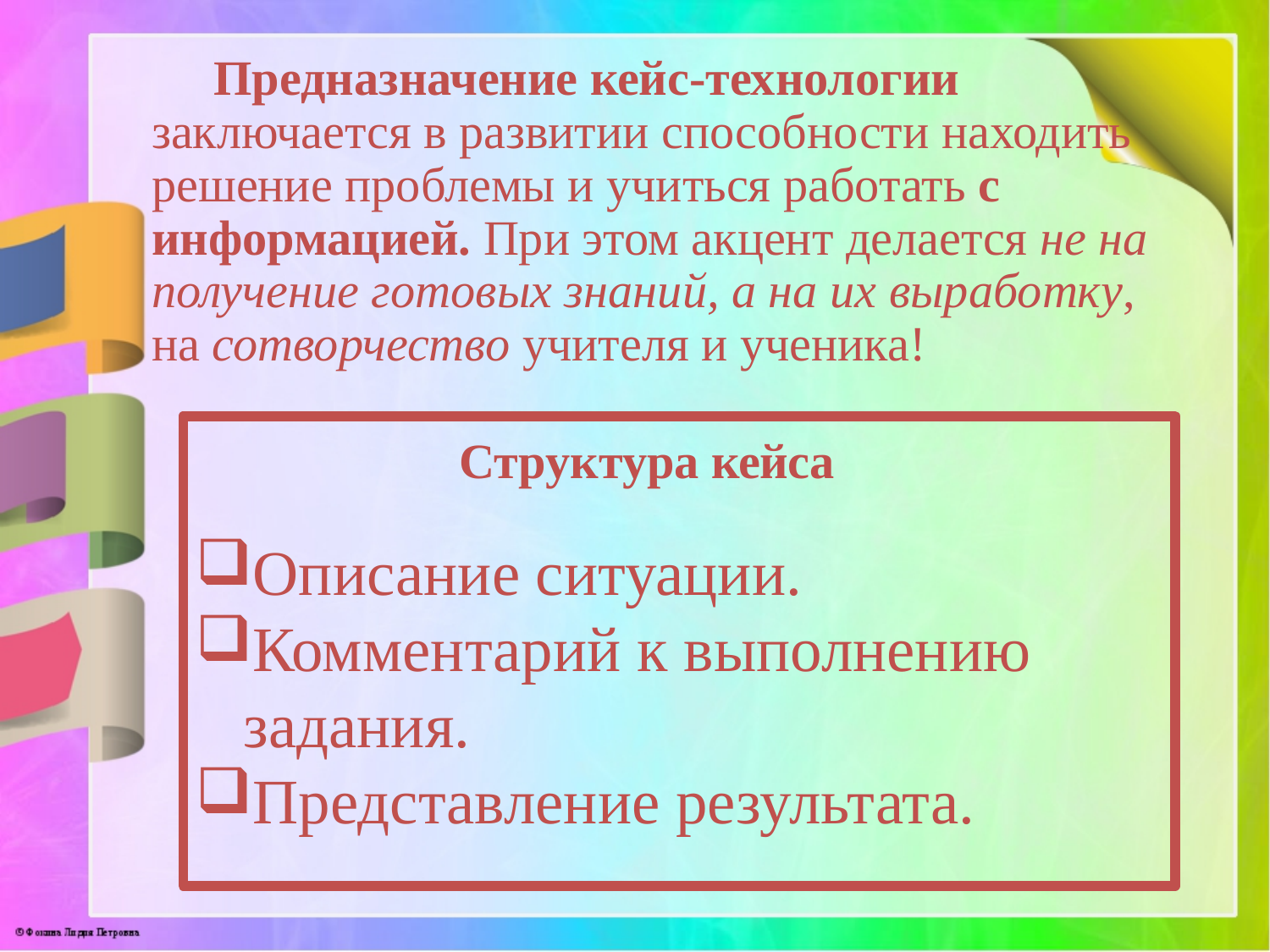

Предназначение кейс-технологии заключается в развитии способности находить решение проблемы и учиться работать с информацией. При этом акцент делается не на получение готовых знаний, а на их выработку, на сотворчество учителя и ученика!

Структура кейса
Описание ситуации.
Комментарий к выполнению задания.
Представление результата.